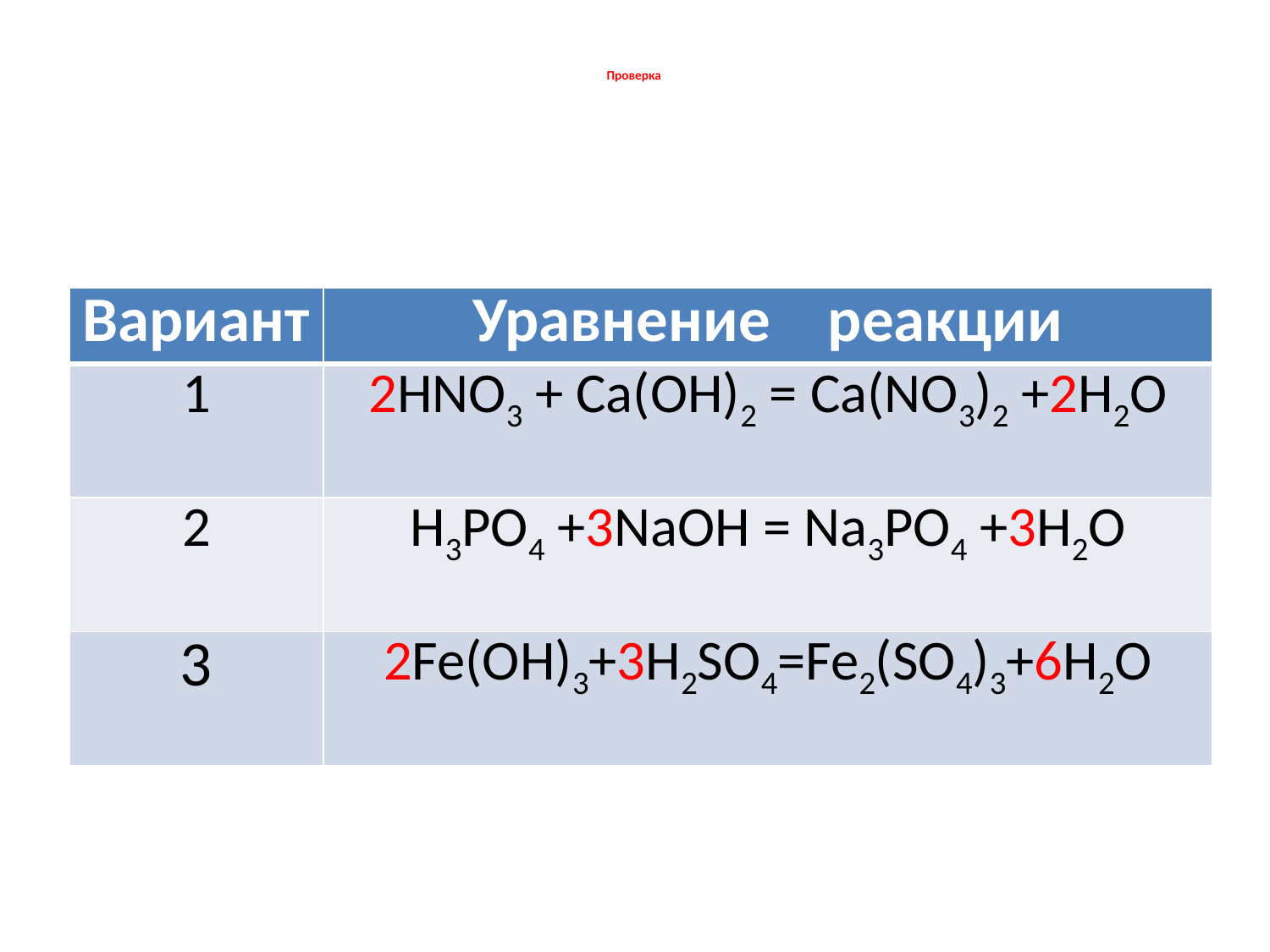

# Проверка
| Вариант | Уравнение реакции |
| --- | --- |
| 1 | 2HNO3 + Ca(OH)2 = Ca(NO3)2 +2H2O |
| 2 | H3PO4 +3NaOH = Na3PO4 +3H2O |
| 3 | 2Fe(OH)3+3H2SO4=Fe2(SO4)3+6H2O |